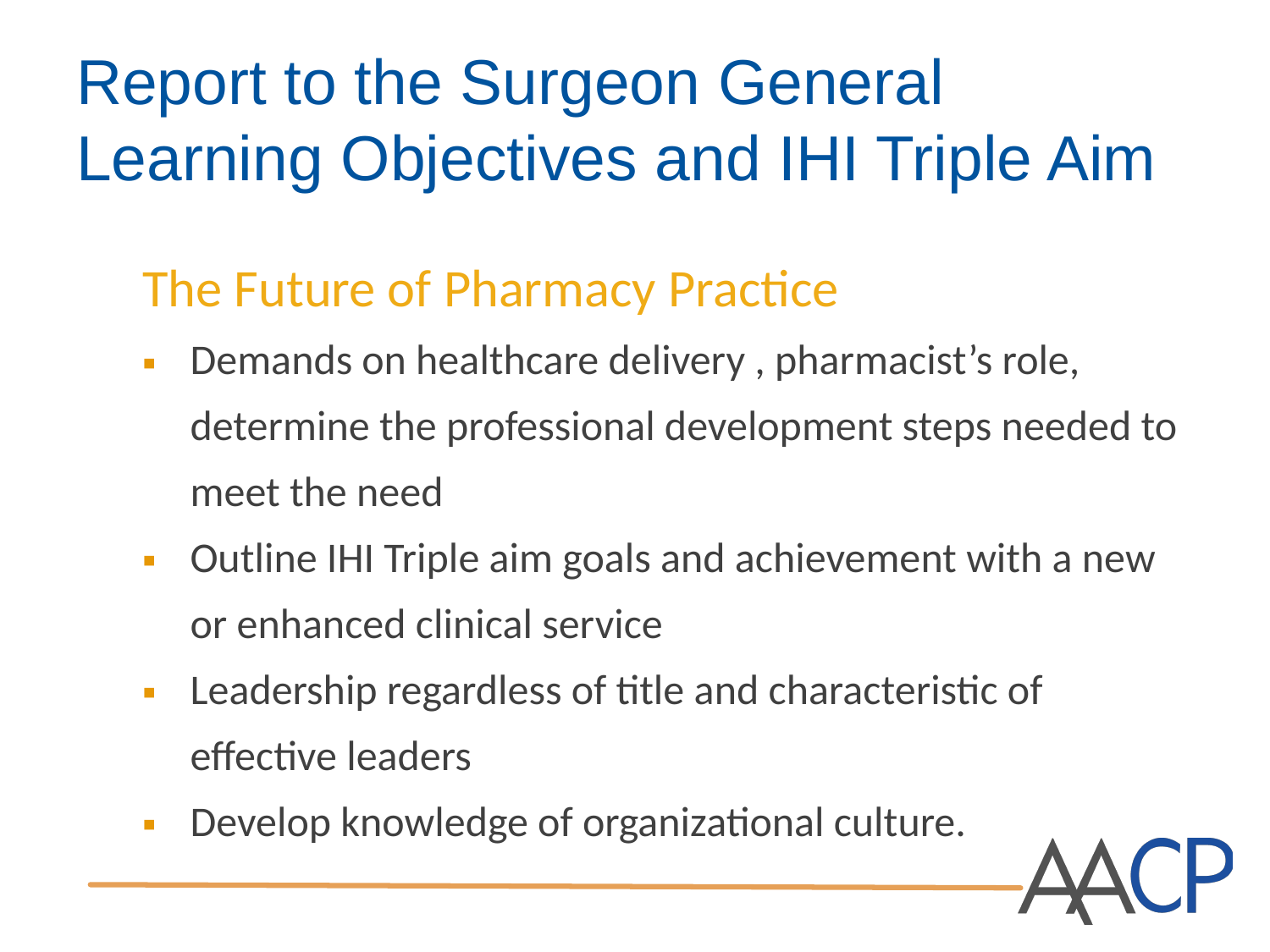

# Report to the Surgeon General Learning Objectives and IHI Triple Aim
The Future of Pharmacy Practice
Demands on healthcare delivery , pharmacist’s role, determine the professional development steps needed to meet the need
Outline IHI Triple aim goals and achievement with a new or enhanced clinical service
Leadership regardless of title and characteristic of effective leaders
Develop knowledge of organizational culture.